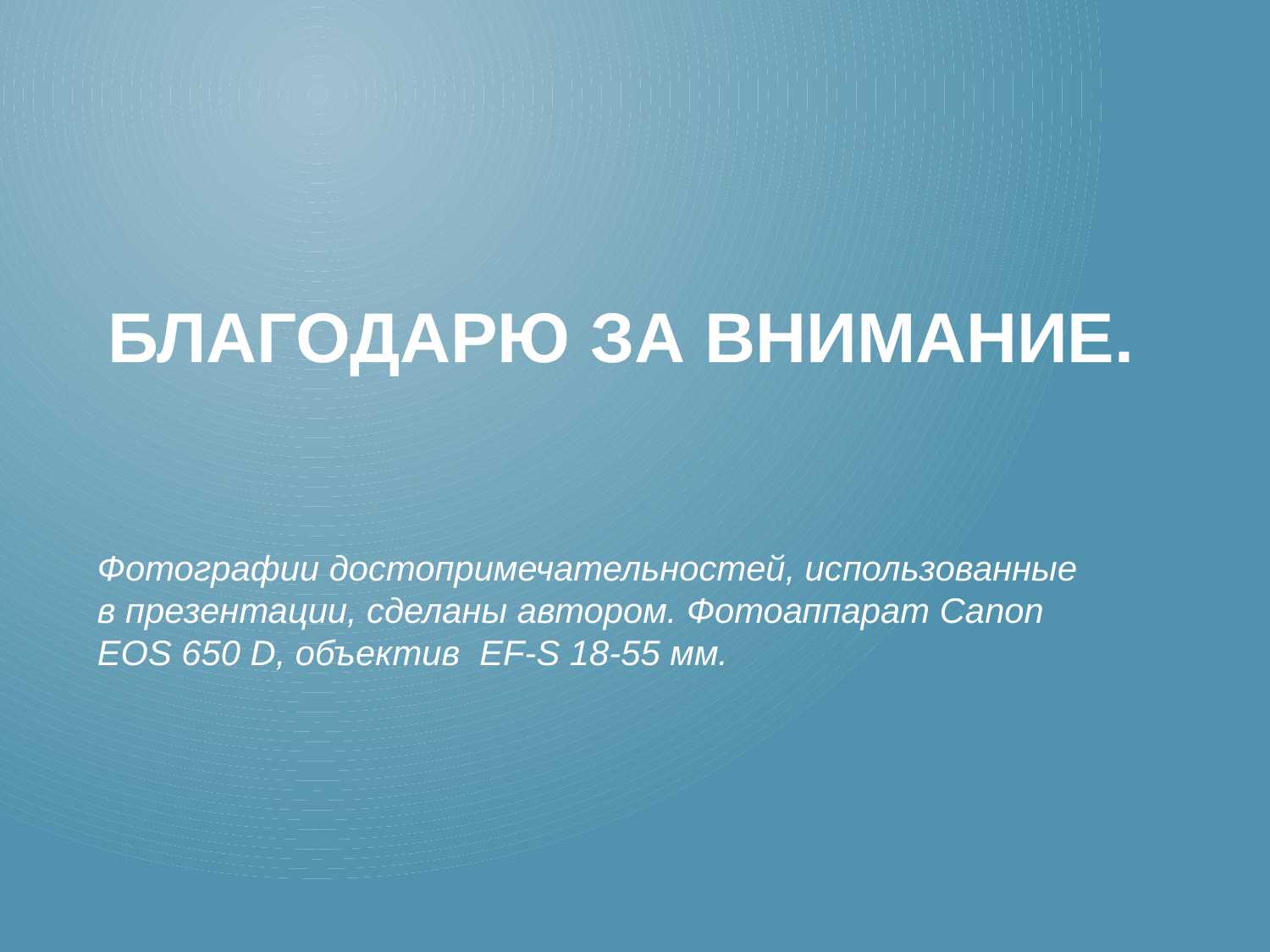

# благодарю за внимание.
Фотографии достопримечательностей, использованные в презентации, сделаны автором. Фотоаппарат Canon  EOS 650 D, объектив  EF-S 18-55 мм.